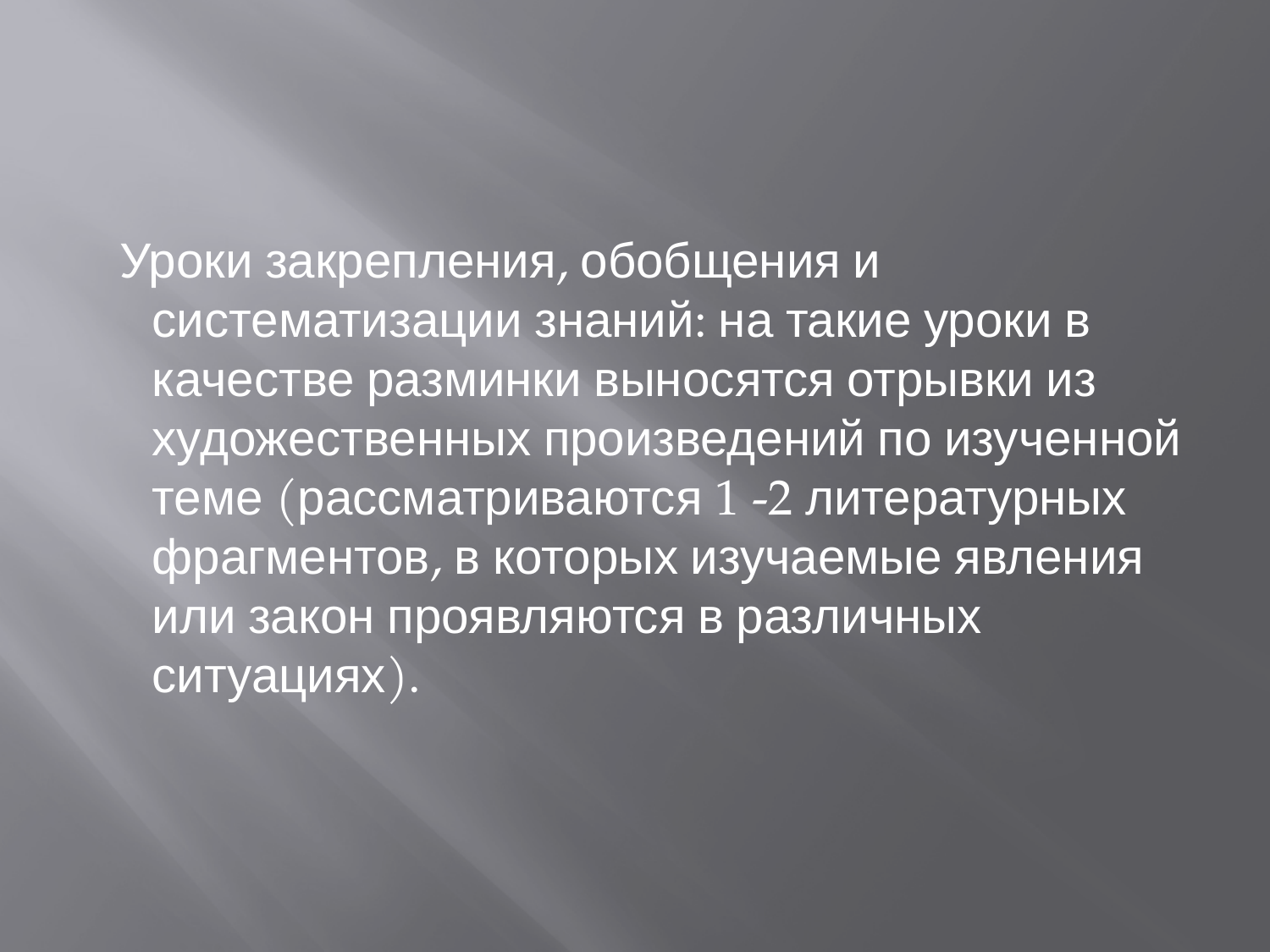

#
  Уроки закрепления, обобщения и систематизации знаний: на такие уроки в качестве разминки выносятся отрывки из художественных произведений по изученной теме (рассматриваются 1 -2 литературных фрагментов, в которых изучаемые явления или закон проявляются в различных ситуациях).